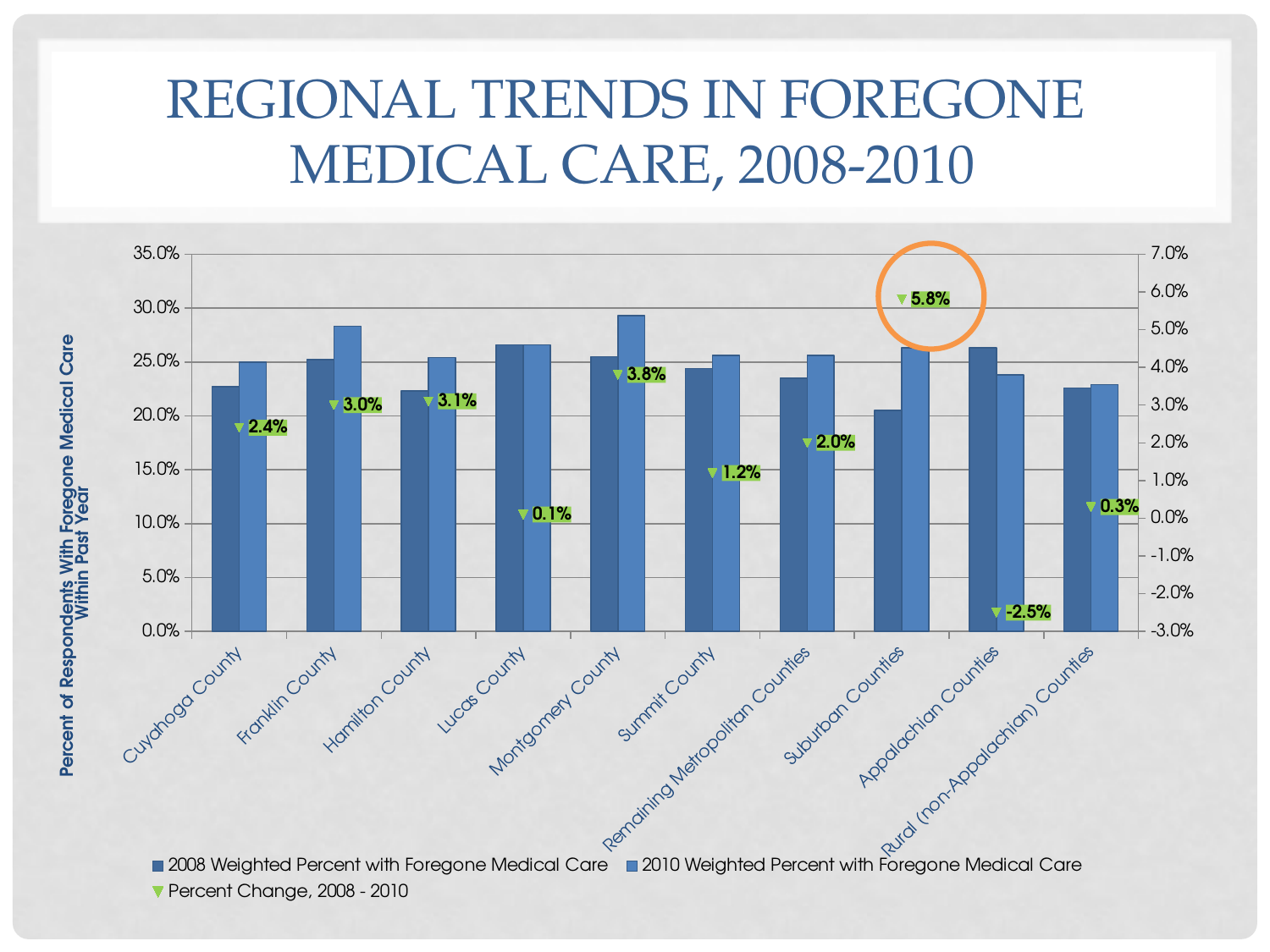

# Regional Trends in foregone medical care, 2008-2010

### Chart

| Category | 2008 Weighted Percent with Foregone Medical Care | 2010 Weighted Percent with Foregone Medical Care | Percent Change, 2008 - 2010 |
|---|---|---|---|
| Cuyahoga County | 0.227 | 0.25 | 0.024 |
| Franklin County | 0.252 | 0.2830000000000001 | 0.030000000000000002 |
| Hamilton County | 0.223 | 0.254 | 0.031000000000000017 |
| Lucas County | 0.266 | 0.266 | 0.0010000000000000009 |
| Montgomery County | 0.255 | 0.2930000000000002 | 0.038 |
| Summit County | 0.2440000000000001 | 0.256 | 0.012 |
| Remaining Metropolitan Counties | 0.23500000000000001 | 0.256 | 0.02000000000000001 |
| Suburban Counties | 0.20500000000000004 | 0.263 | 0.058 |
| Appalachian Counties | 0.263 | 0.23800000000000004 | -0.025 |
| Rural (non-Appalachian) Counties | 0.226 | 0.229 | 0.003000000000000002 |